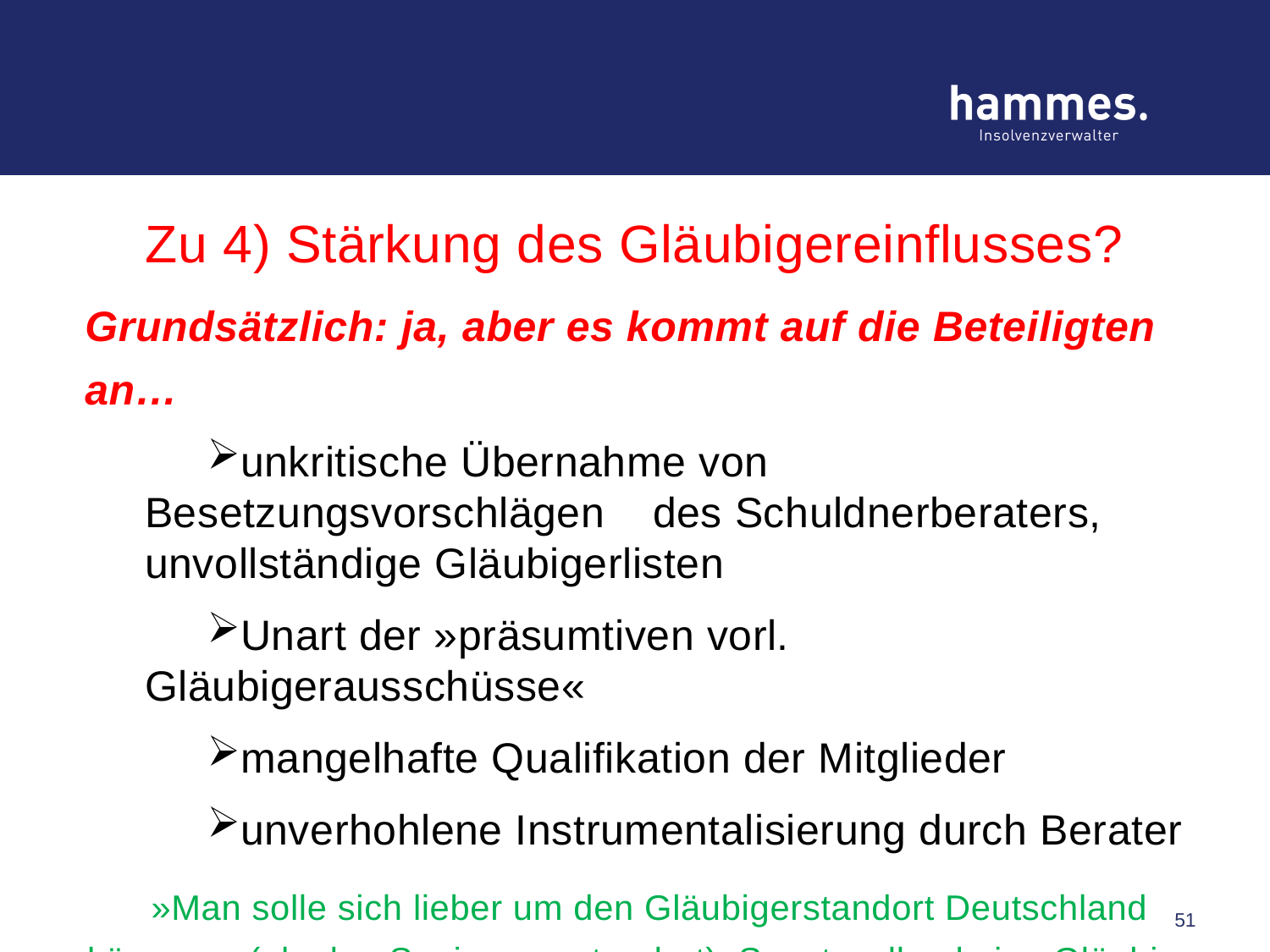

# Zu 4) Stärkung des Gläubigereinflusses?
Grundsätzlich: ja, aber es kommt auf die Beteiligten an…
unkritische Übernahme von Besetzungsvorschlägen 	des Schuldnerberaters, unvollständige Gläubigerlisten
Unart der »präsumtiven vorl. Gläubigerausschüsse«
mangelhafte Qualifikation der Mitglieder
unverhohlene Instrumentalisierung durch Berater
»Man solle sich lieber um den Gläubigerstandort Deutschland kümmern (als den Sanierungsstandort). Sonst wollen keine Gläubiger mehr deutsche Schuldner haben!«
(Lüke, ZIP 2010, 1371)